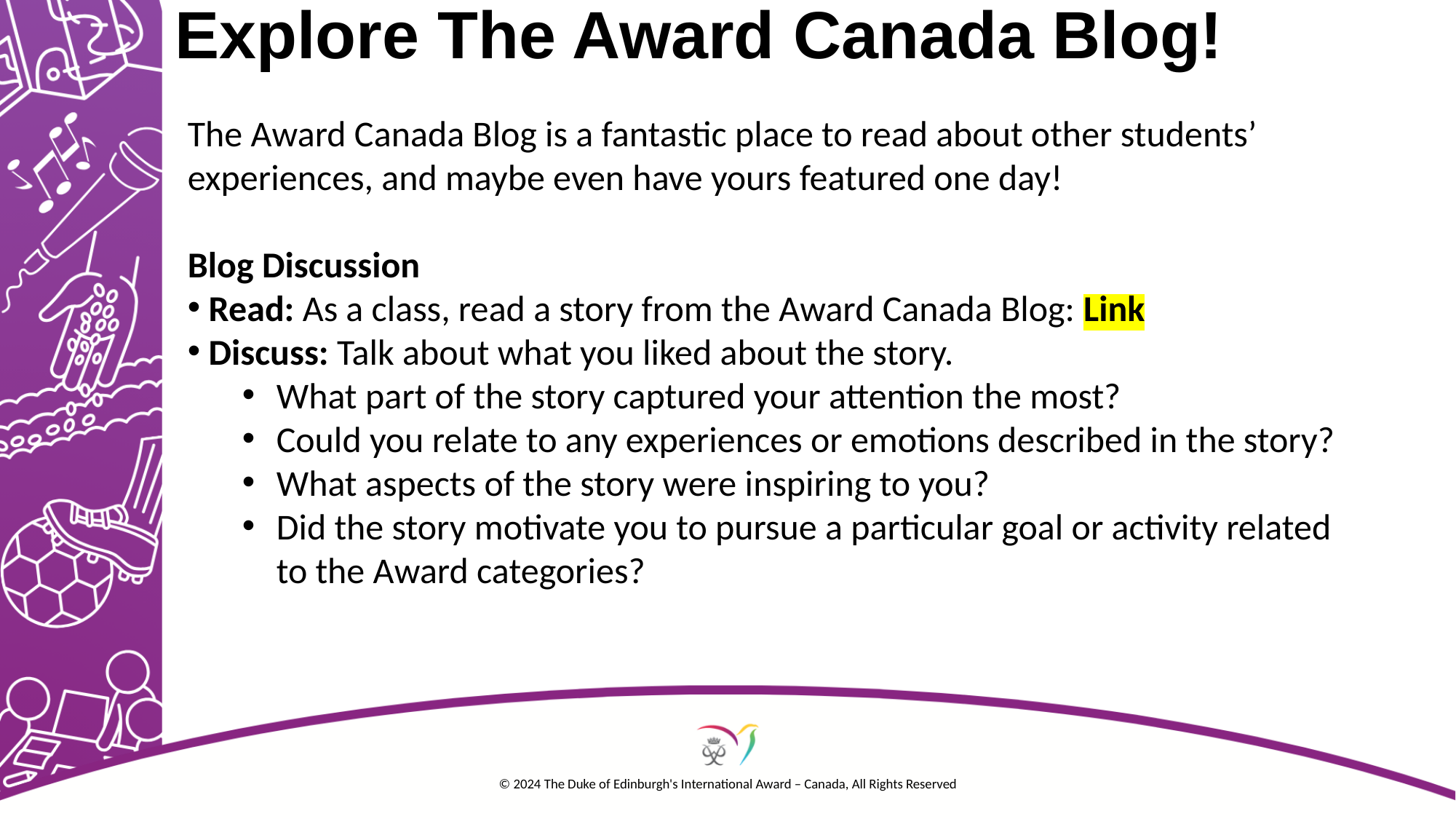

# Explore The Award Canada Blog!
The Award Canada Blog is a fantastic place to read about other students’ experiences, and maybe even have yours featured one day!

Blog Discussion
 Read: As a class, read a story from the Award Canada Blog: Link
 Discuss: Talk about what you liked about the story.
What part of the story captured your attention the most?
Could you relate to any experiences or emotions described in the story?
What aspects of the story were inspiring to you?
Did the story motivate you to pursue a particular goal or activity related to the Award categories?

© 2024 The Duke of Edinburgh's International Award – Canada, All Rights Reserved